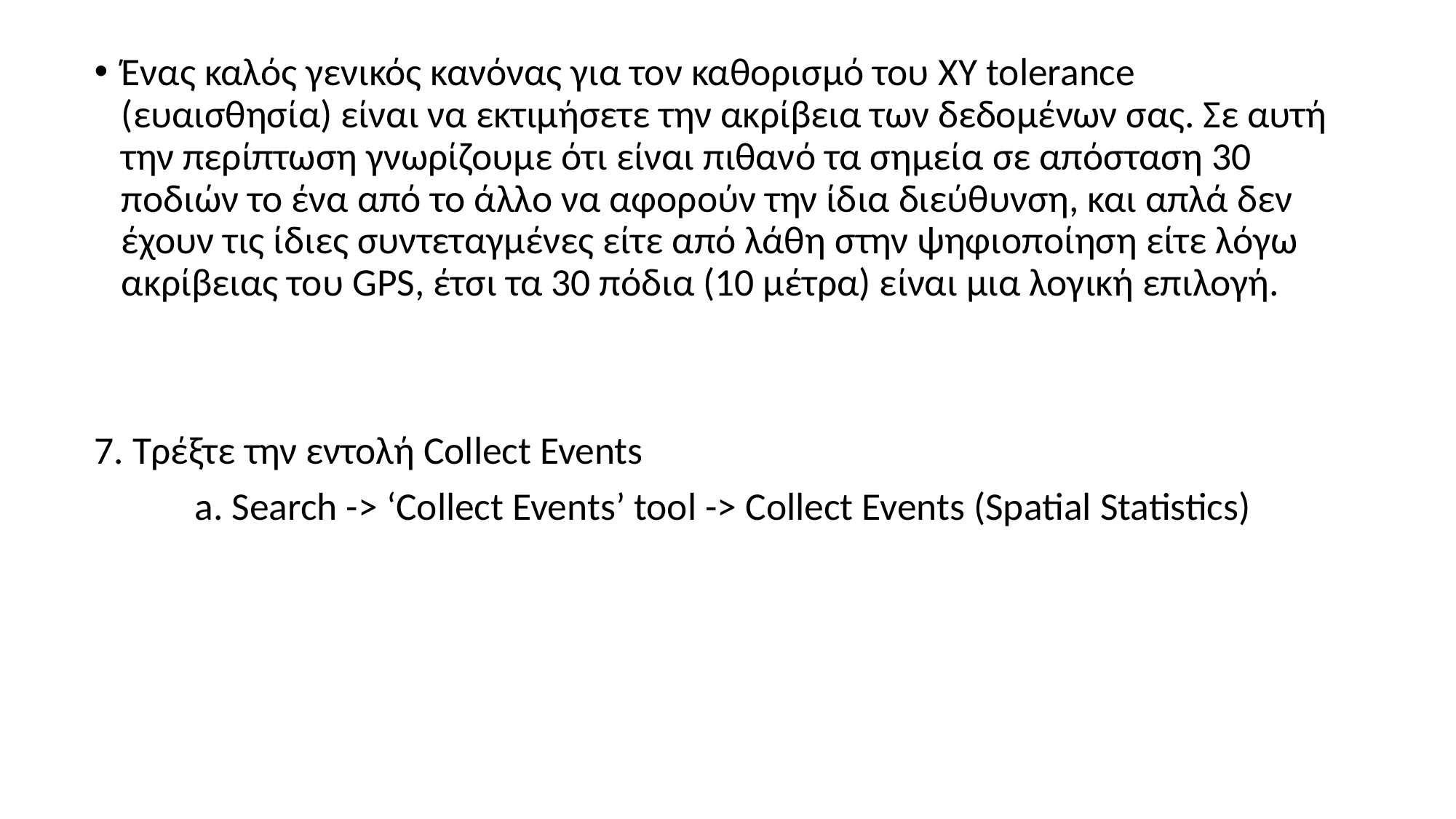

Ένας καλός γενικός κανόνας για τον καθορισμό του XY tolerance (ευαισθησία) είναι να εκτιμήσετε την ακρίβεια των δεδομένων σας. Σε αυτή την περίπτωση γνωρίζουμε ότι είναι πιθανό τα σημεία σε απόσταση 30 ποδιών το ένα από το άλλο να αφορούν την ίδια διεύθυνση, και απλά δεν έχουν τις ίδιες συντεταγμένες είτε από λάθη στην ψηφιοποίηση είτε λόγω ακρίβειας του GPS, έτσι τα 30 πόδια (10 μέτρα) είναι μια λογική επιλογή.

7. Τρέξτε την εντολή Collect Events
	a. Search -> ‘Collect Events’ tool -> Collect Events (Spatial Statistics)